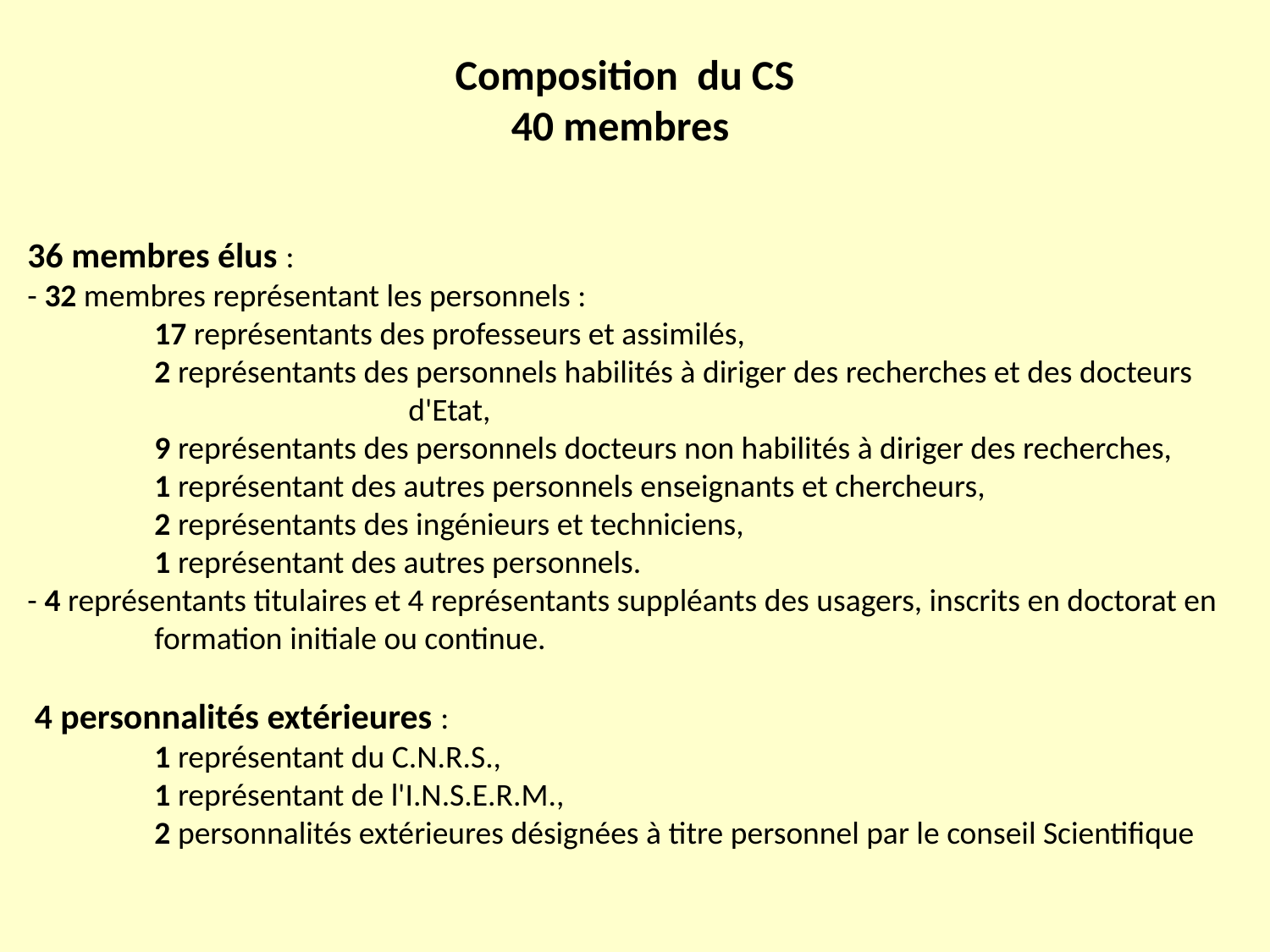

Composition  du CS
40 membres
36 membres élus :
- 32 membres représentant les personnels :
	17 représentants des professeurs et assimilés,
	2 représentants des personnels habilités à diriger des recherches et des docteurs 			d'Etat,
	9 représentants des personnels docteurs non habilités à diriger des recherches,
	1 représentant des autres personnels enseignants et chercheurs,
	2 représentants des ingénieurs et techniciens,
	1 représentant des autres personnels.
- 4 représentants titulaires et 4 représentants suppléants des usagers, inscrits en doctorat en 	formation initiale ou continue.

 4 personnalités extérieures :
	1 représentant du C.N.R.S.,
	1 représentant de l'I.N.S.E.R.M.,
	2 personnalités extérieures désignées à titre personnel par le conseil Scientifique